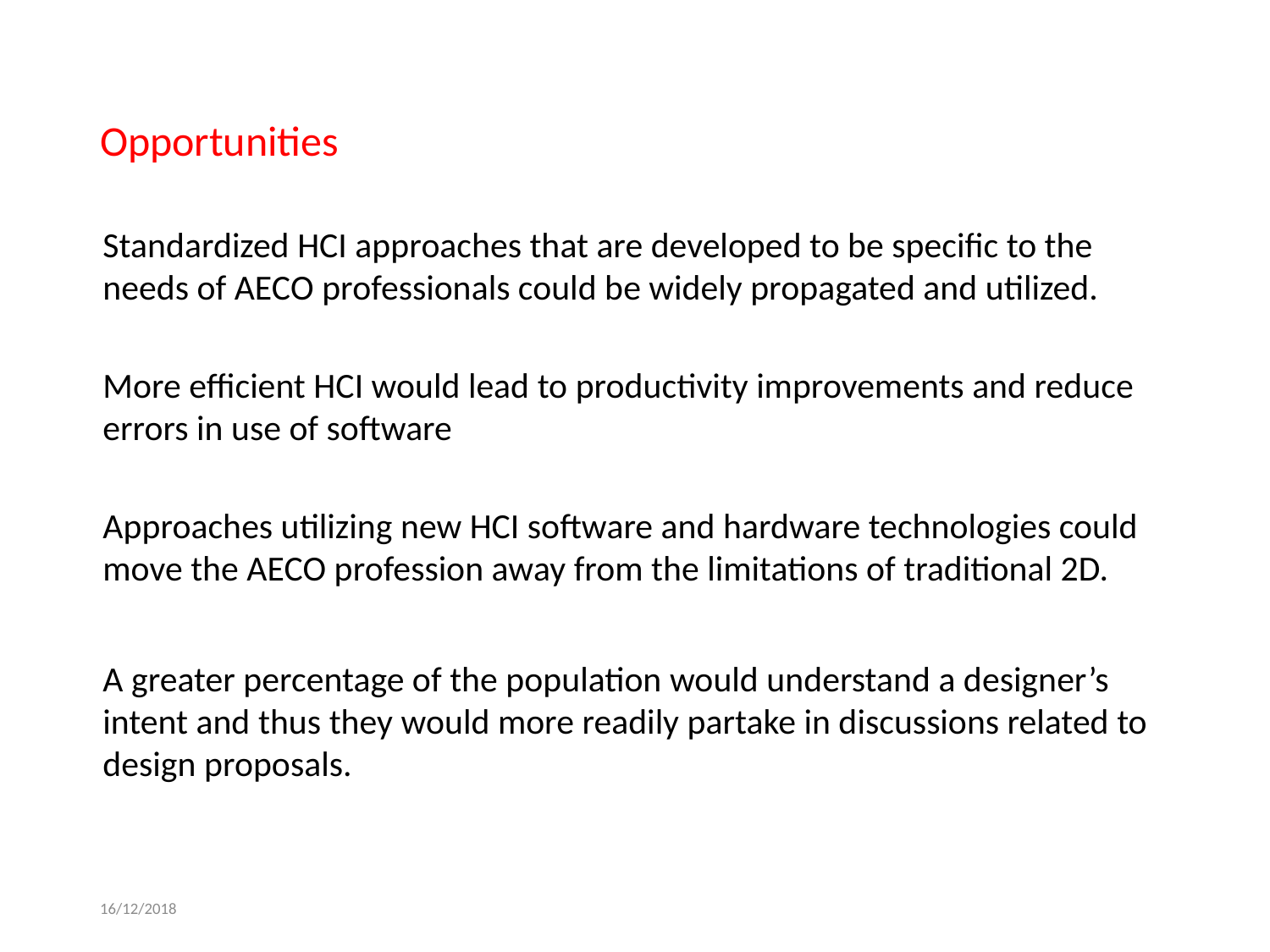

# Opportunities
Standardized HCI approaches that are developed to be specific to the needs of AECO professionals could be widely propagated and utilized.

More efficient HCI would lead to productivity improvements and reduce errors in use of software

Approaches utilizing new HCI software and hardware technologies could move the AECO profession away from the limitations of traditional 2D.

A greater percentage of the population would understand a designer’s intent and thus they would more readily partake in discussions related to design proposals.
16/12/2018